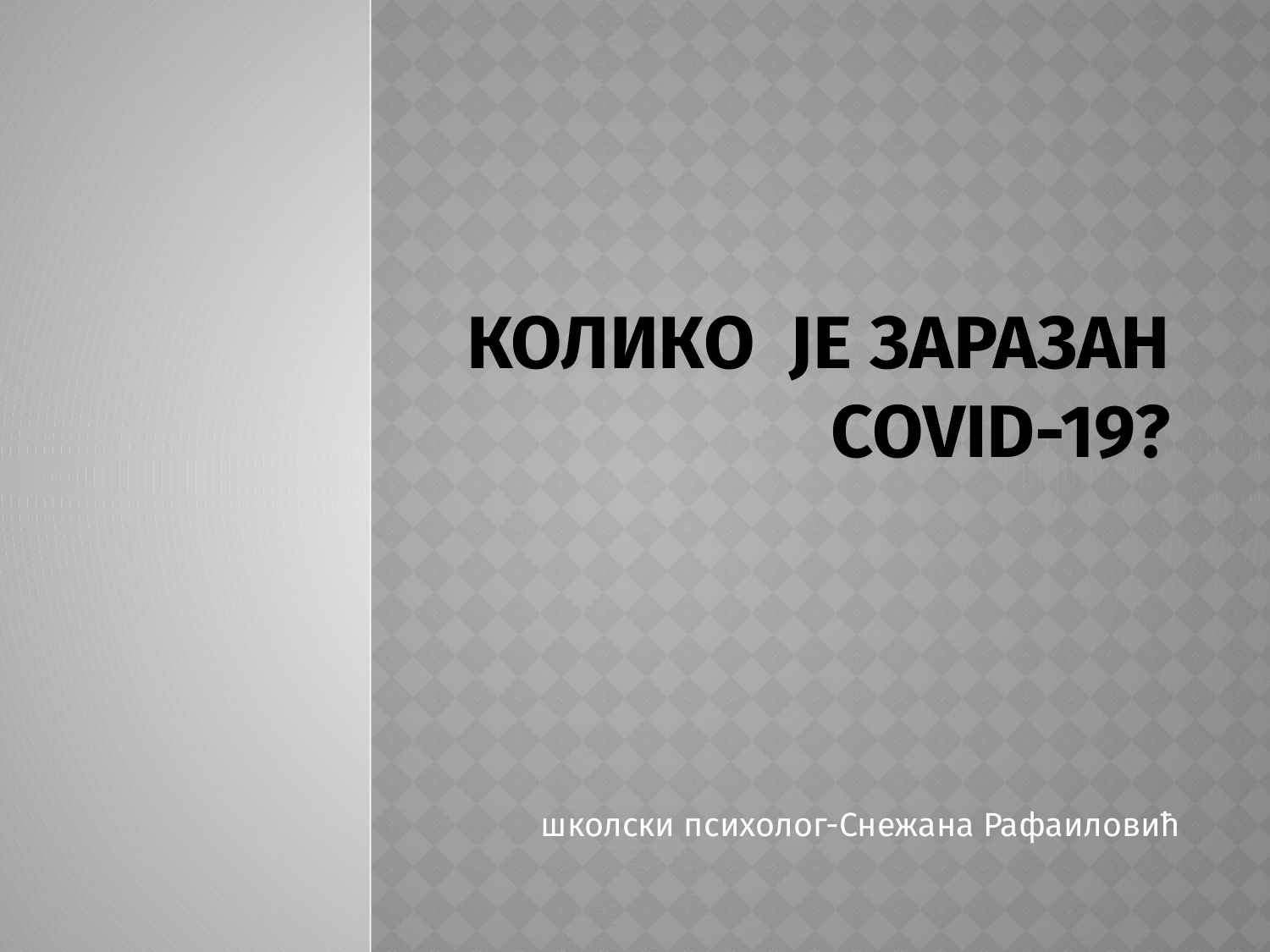

# колико  је заразан COVID-19?
школски психолог-Снежана Рафаиловић